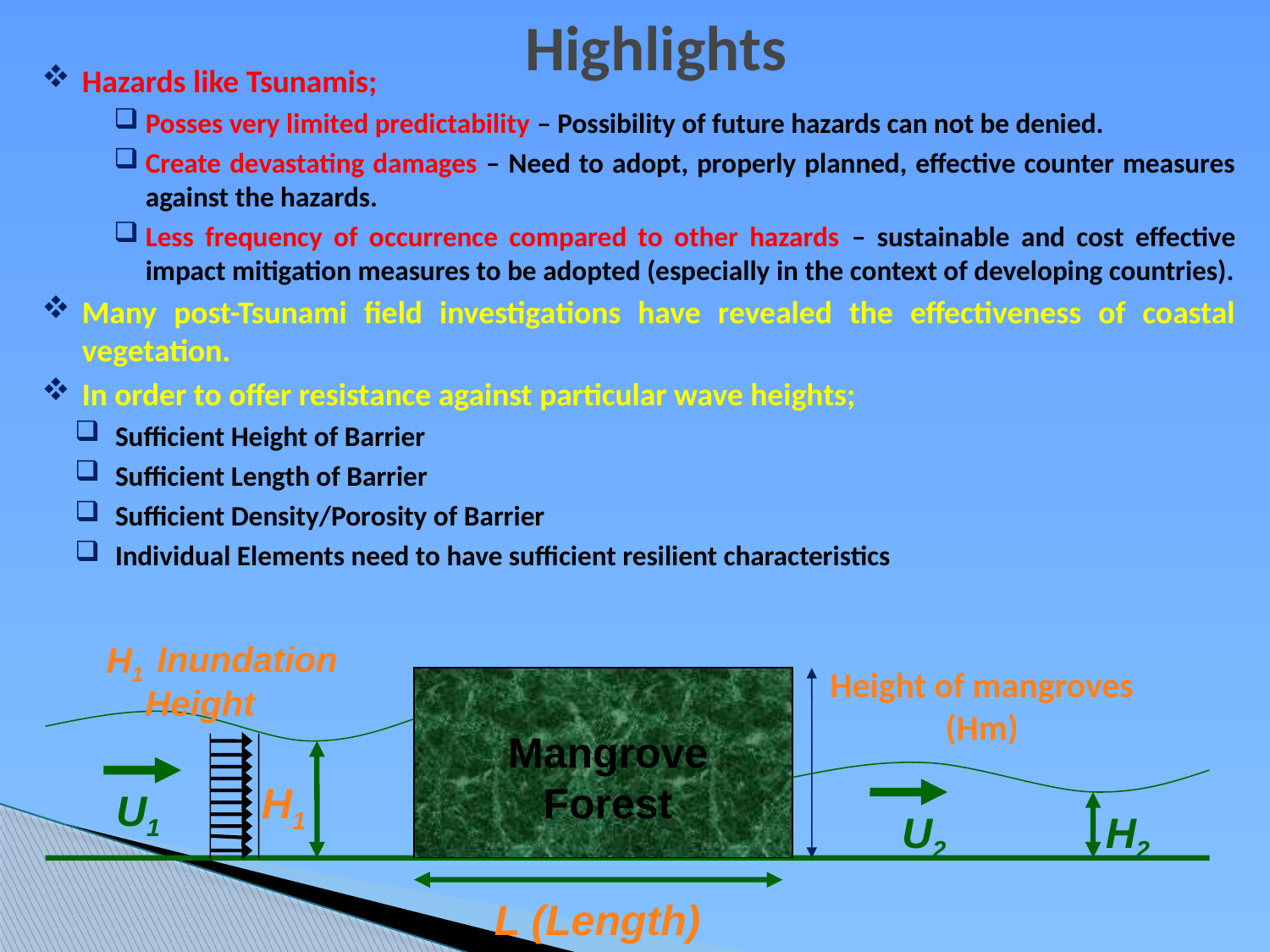

Highlights
Hazards like Tsunamis;
Posses very limited predictability – Possibility of future hazards can not be denied.
Create devastating damages – Need to adopt, properly planned, effective counter measures against the hazards.
Less frequency of occurrence compared to other hazards – sustainable and cost effective impact mitigation measures to be adopted (especially in the context of developing countries).
Many post-Tsunami field investigations have revealed the effectiveness of coastal vegetation.
In order to offer resistance against particular wave heights;
Sufficient Height of Barrier
Sufficient Length of Barrier
Sufficient Density/Porosity of Barrier
Individual Elements need to have sufficient resilient characteristics

 Inundation Height
H1
Height of mangroves (Hm)

Mangrove Forest

H1
U1

U2
H2

L (Length)